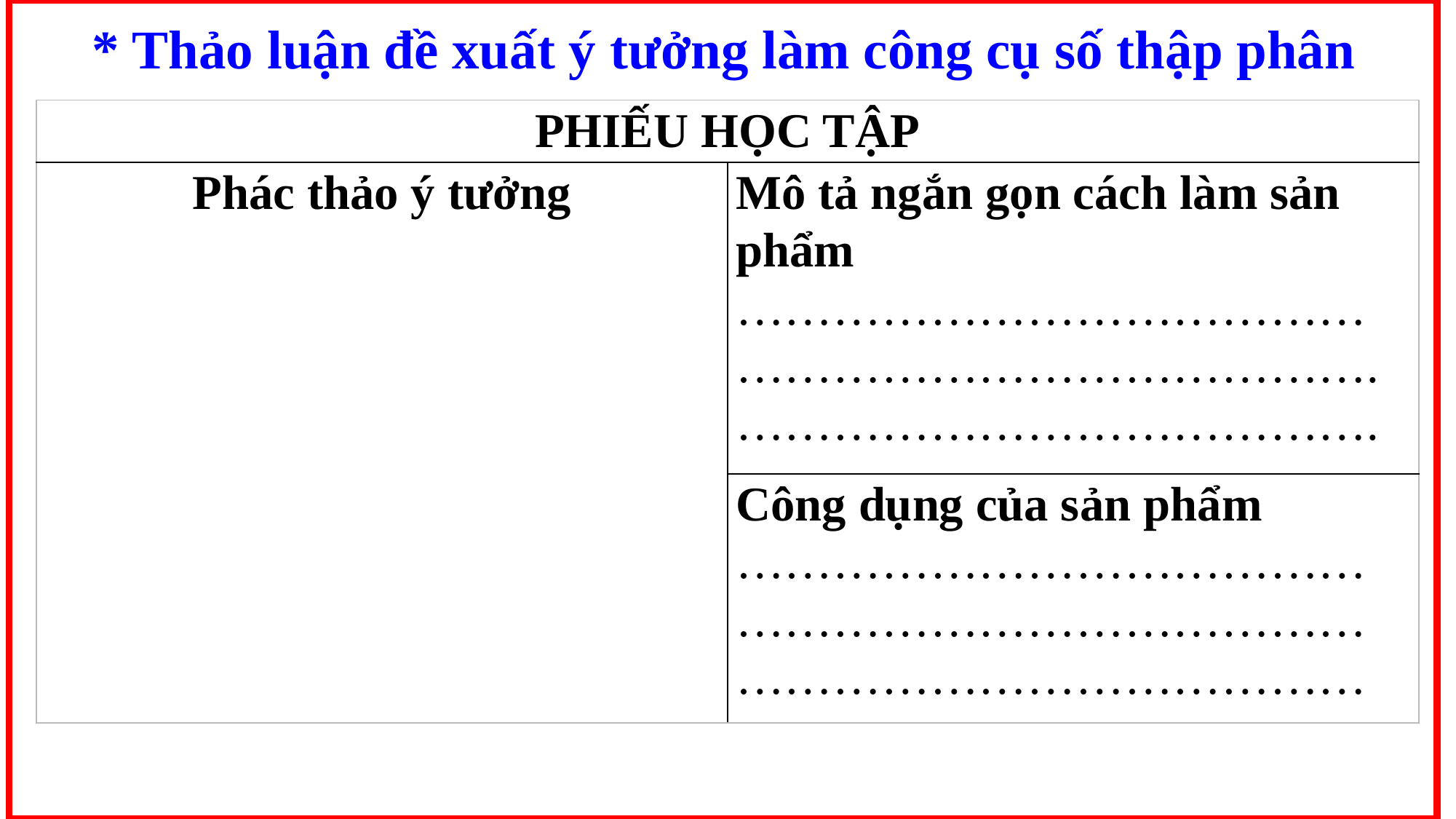

* Thảo luận đề xuất ý tưởng làm công cụ số thập phân
| PHIẾU HỌC TẬP |  |
| --- | --- |
| Phác thảo ý tưởng | Mô tả ngắn gọn cách làm sản phẩm ………………………………… …………………………………. …………………………………. |
|  | Công dụng của sản phẩm ………………………………… ………………………………… ………………………………… |